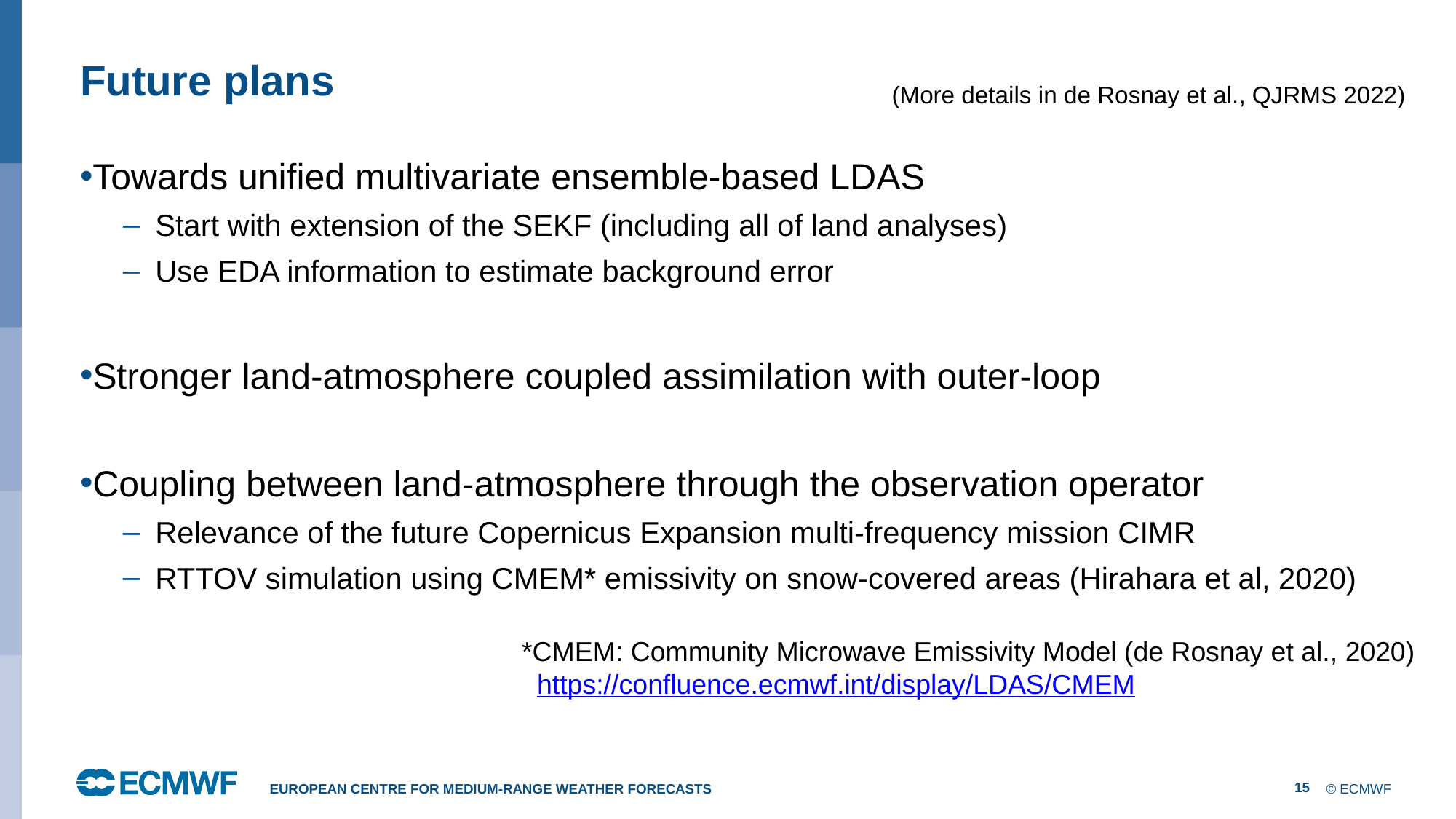

# Future plans
(More details in de Rosnay et al., QJRMS 2022)
Towards unified multivariate ensemble-based LDAS
Start with extension of the SEKF (including all of land analyses)
Use EDA information to estimate background error

Stronger land-atmosphere coupled assimilation with outer-loop

Coupling between land-atmosphere through the observation operator
Relevance of the future Copernicus Expansion multi-frequency mission CIMR
RTTOV simulation using CMEM* emissivity on snow-covered areas (Hirahara et al, 2020)
*CMEM: Community Microwave Emissivity Model (de Rosnay et al., 2020)
  https://confluence.ecmwf.int/display/LDAS/CMEM
15